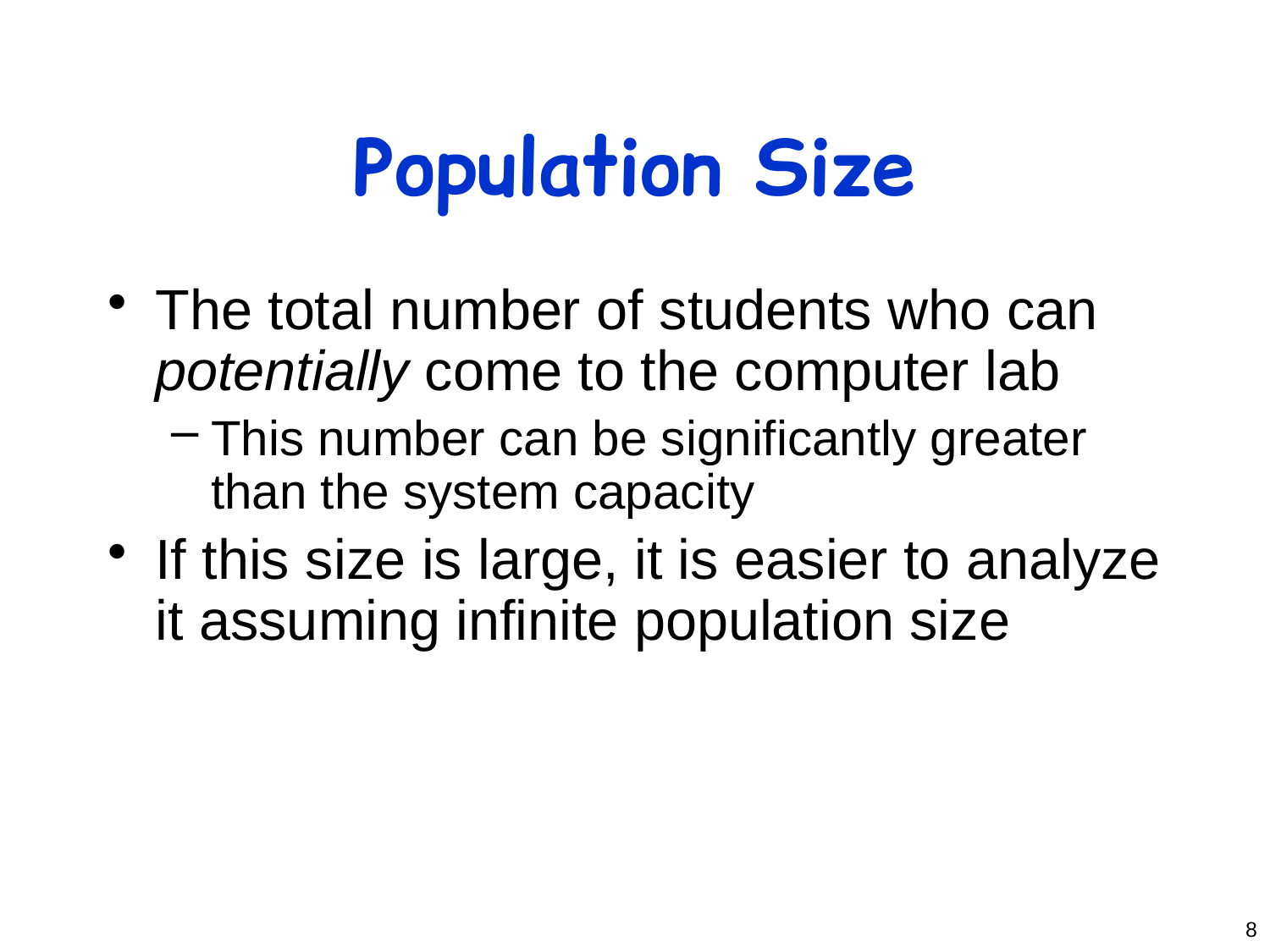

# Population Size
The total number of students who can potentially come to the computer lab
This number can be significantly greater than the system capacity
If this size is large, it is easier to analyze it assuming infinite population size
8